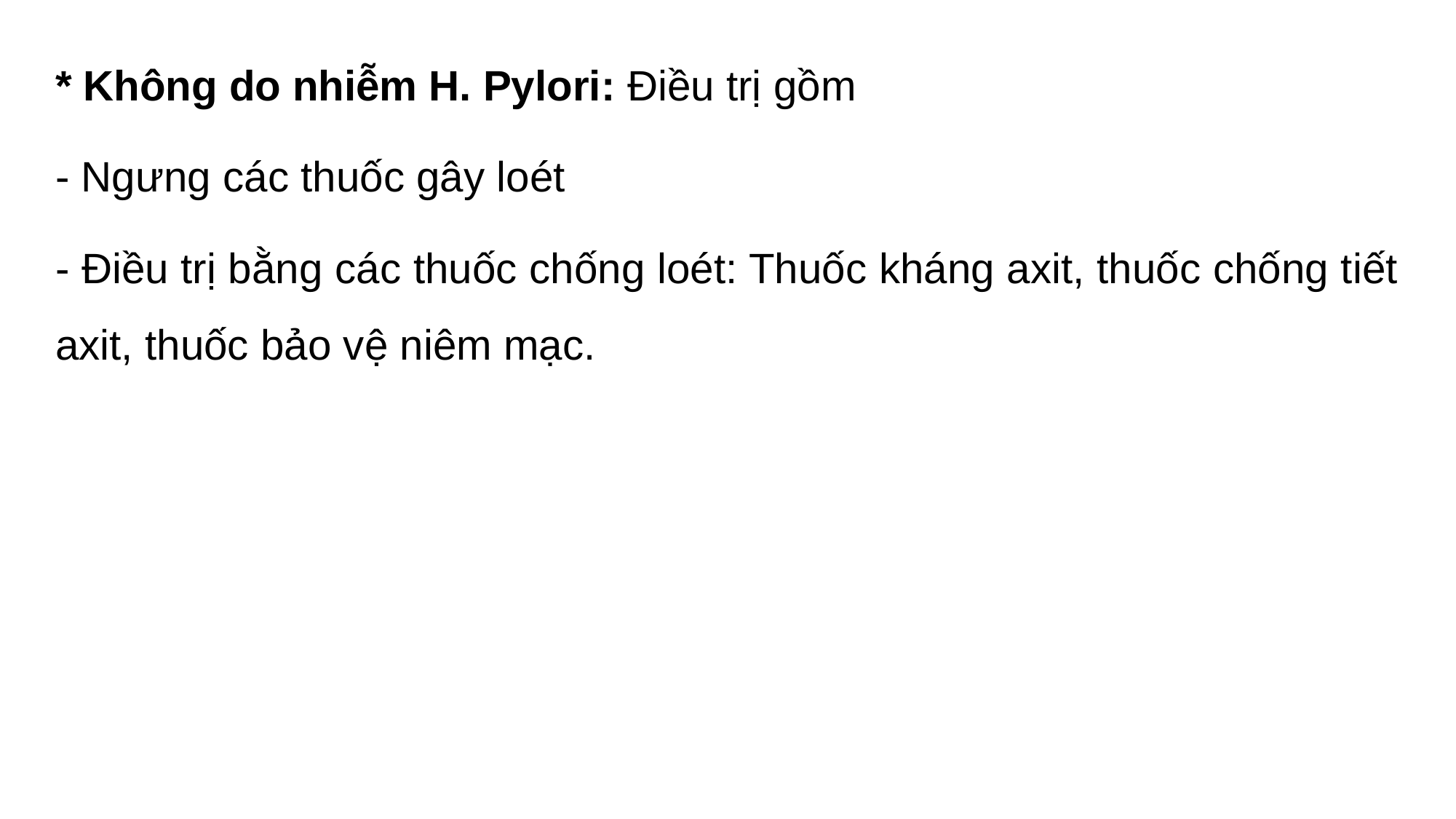

* Không do nhiễm H. Pylori: Điều trị gồm
- Ngưng các thuốc gây loét
- Điều trị bằng các thuốc chống loét: Thuốc kháng axit, thuốc chống tiết axit, thuốc bảo vệ niêm mạc.